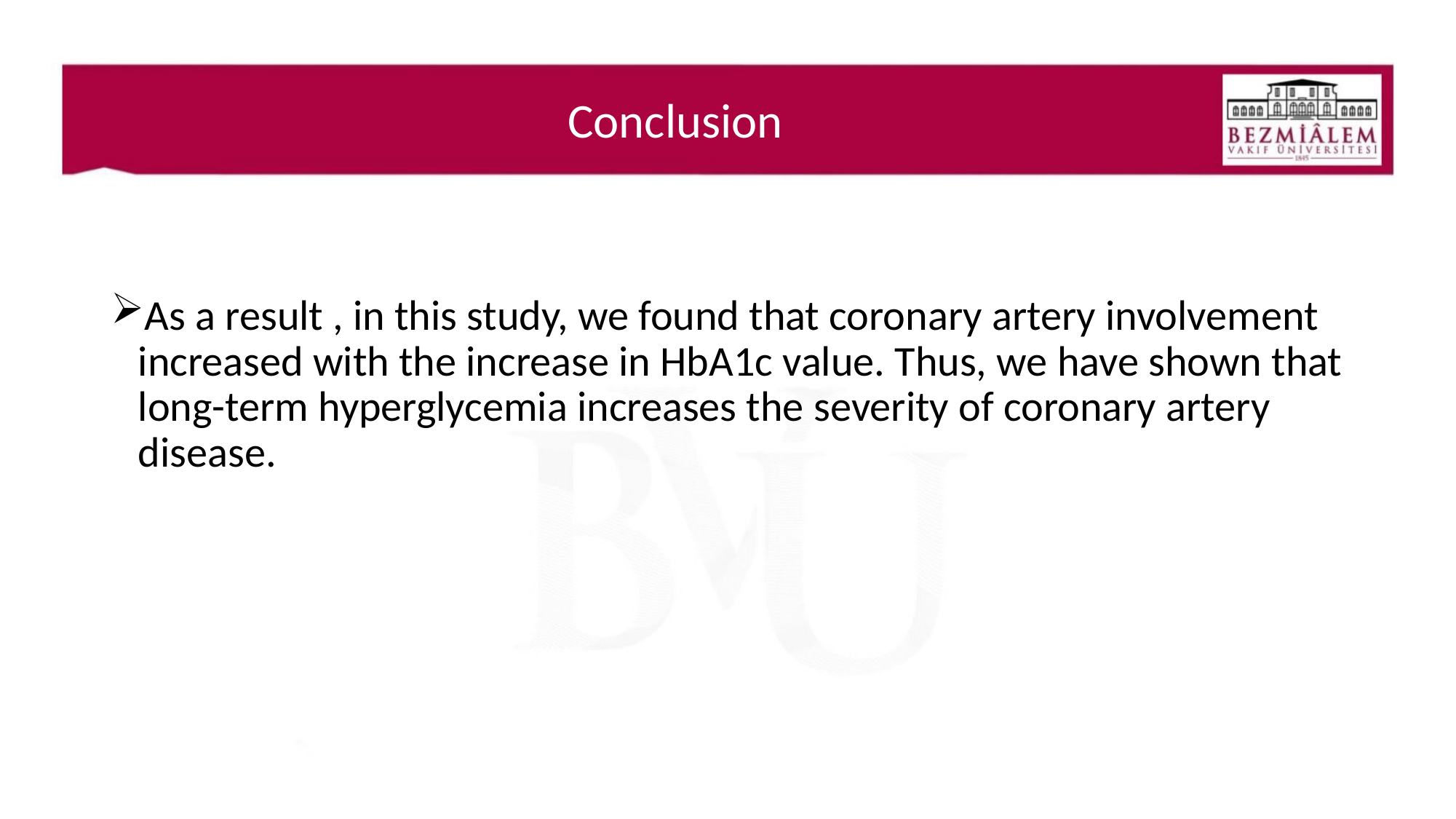

# Conclusion
As a result , in this study, we found that coronary artery involvement increased with the increase in HbA1c value. Thus, we have shown that long-term hyperglycemia increases the severity of coronary artery disease.